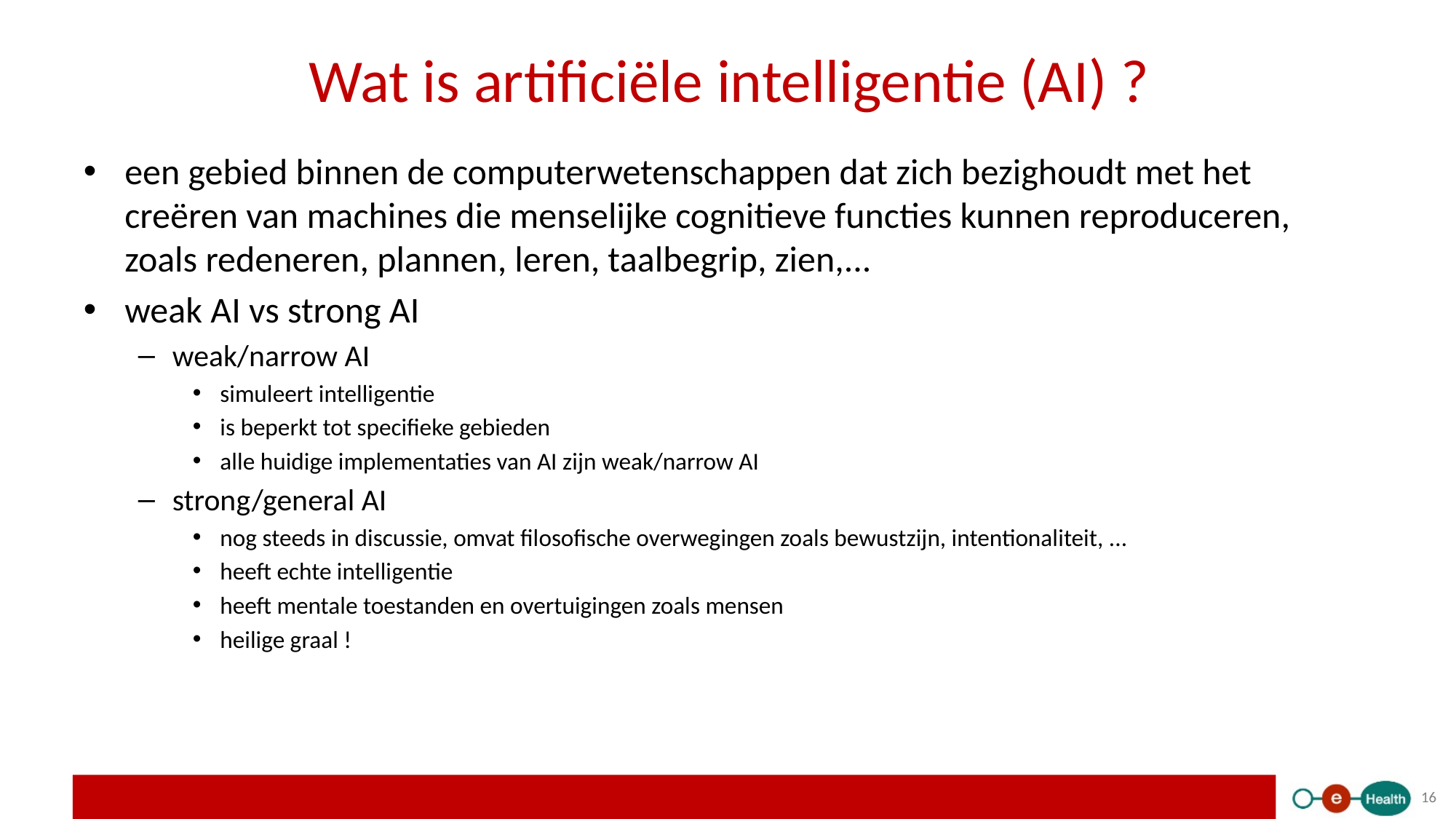

# Wat is artificiële intelligentie (AI) ?
een gebied binnen de computerwetenschappen dat zich bezighoudt met het creëren van machines die menselijke cognitieve functies kunnen reproduceren, zoals redeneren, plannen, leren, taalbegrip, zien,...
weak AI vs strong AI
weak/narrow AI
simuleert intelligentie
is beperkt tot specifieke gebieden
alle huidige implementaties van AI zijn weak/narrow AI
strong/general AI
nog steeds in discussie, omvat filosofische overwegingen zoals bewustzijn, intentionaliteit, ...
heeft echte intelligentie
heeft mentale toestanden en overtuigingen zoals mensen
heilige graal !
16